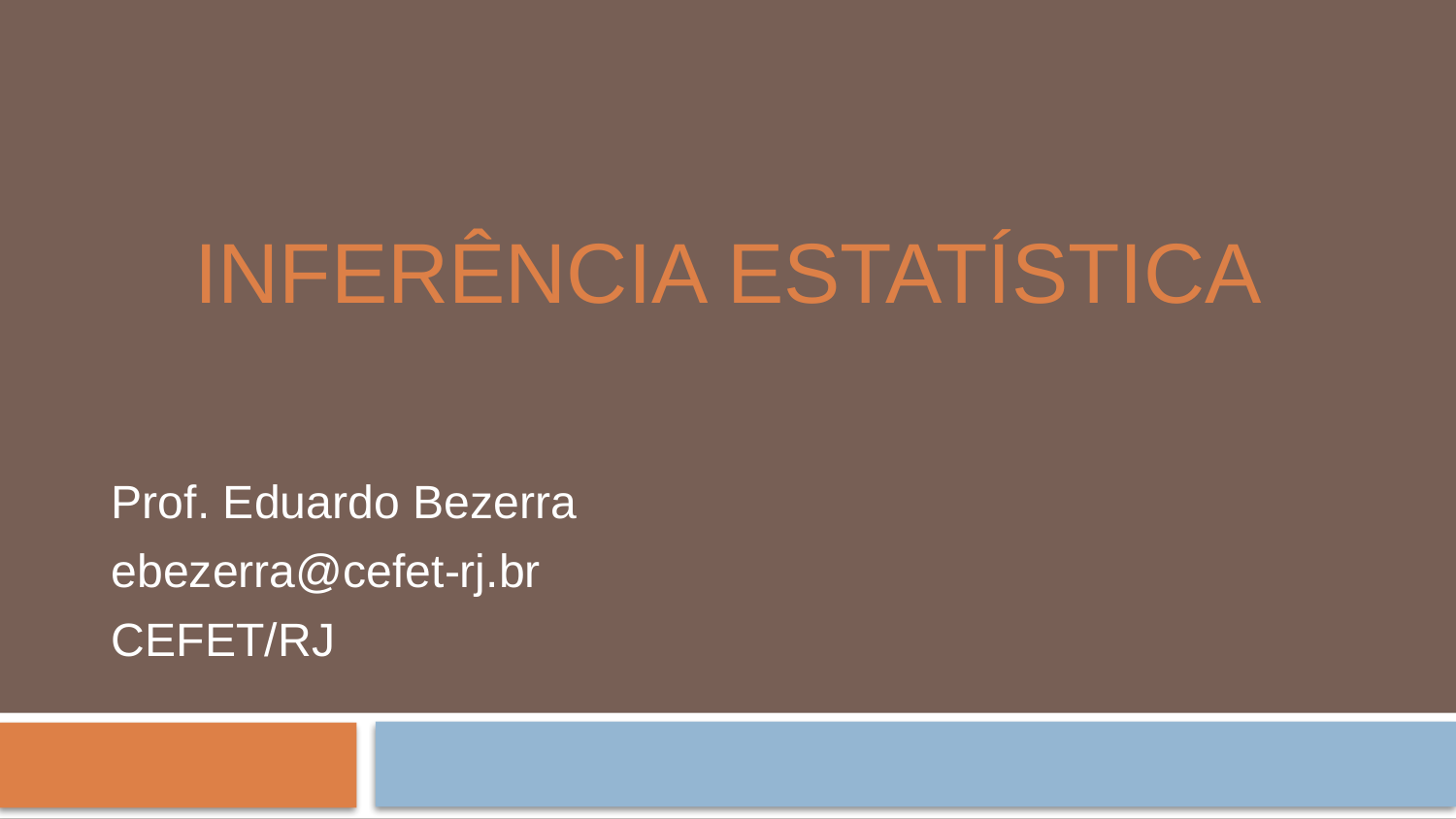

# Inferência estatística
Prof. Eduardo Bezerra
ebezerra@cefet-rj.br
CEFET/RJ